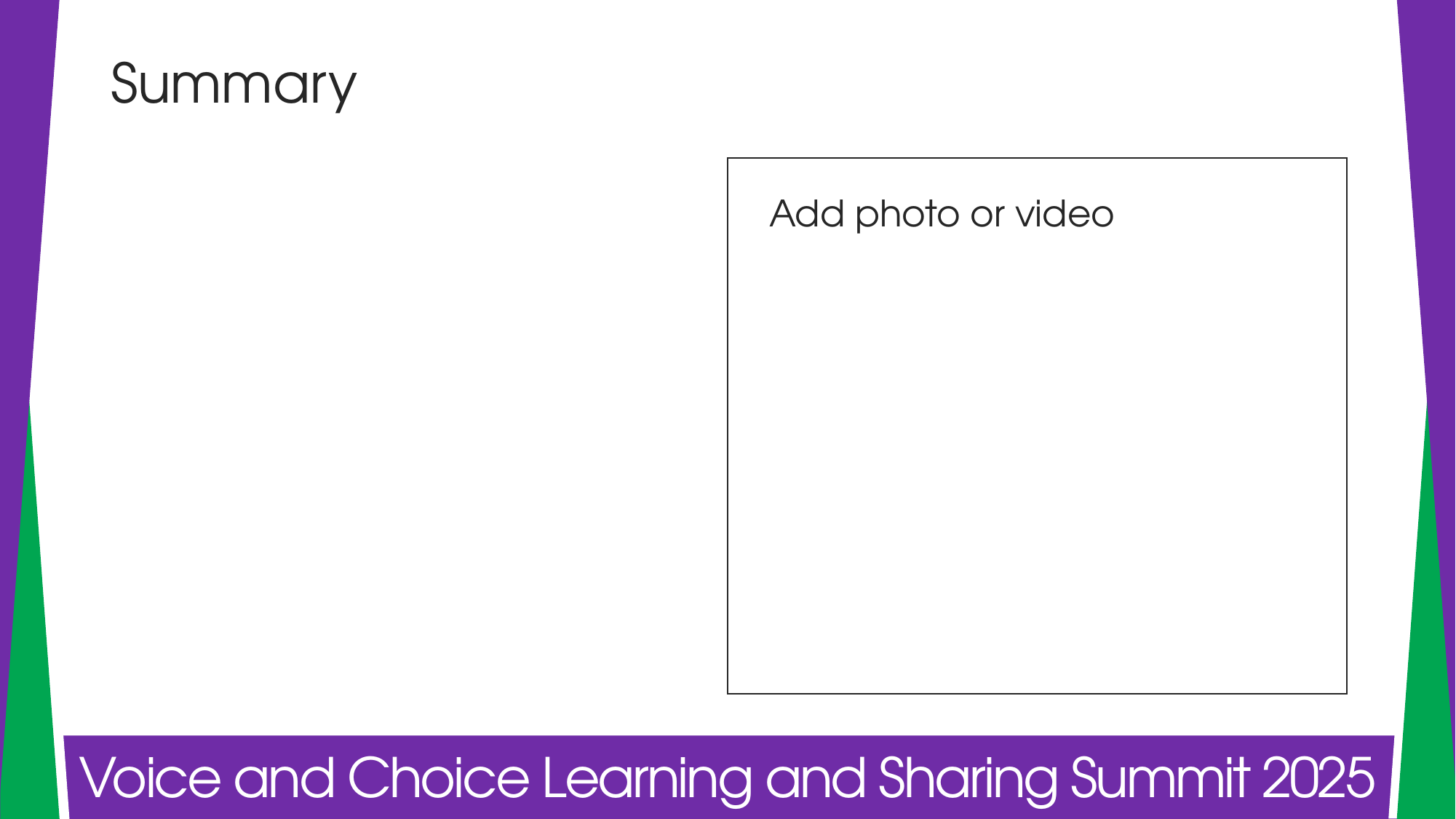

Summary

Add photo or video
Voice and Choice Learning and Sharing Summit 2025